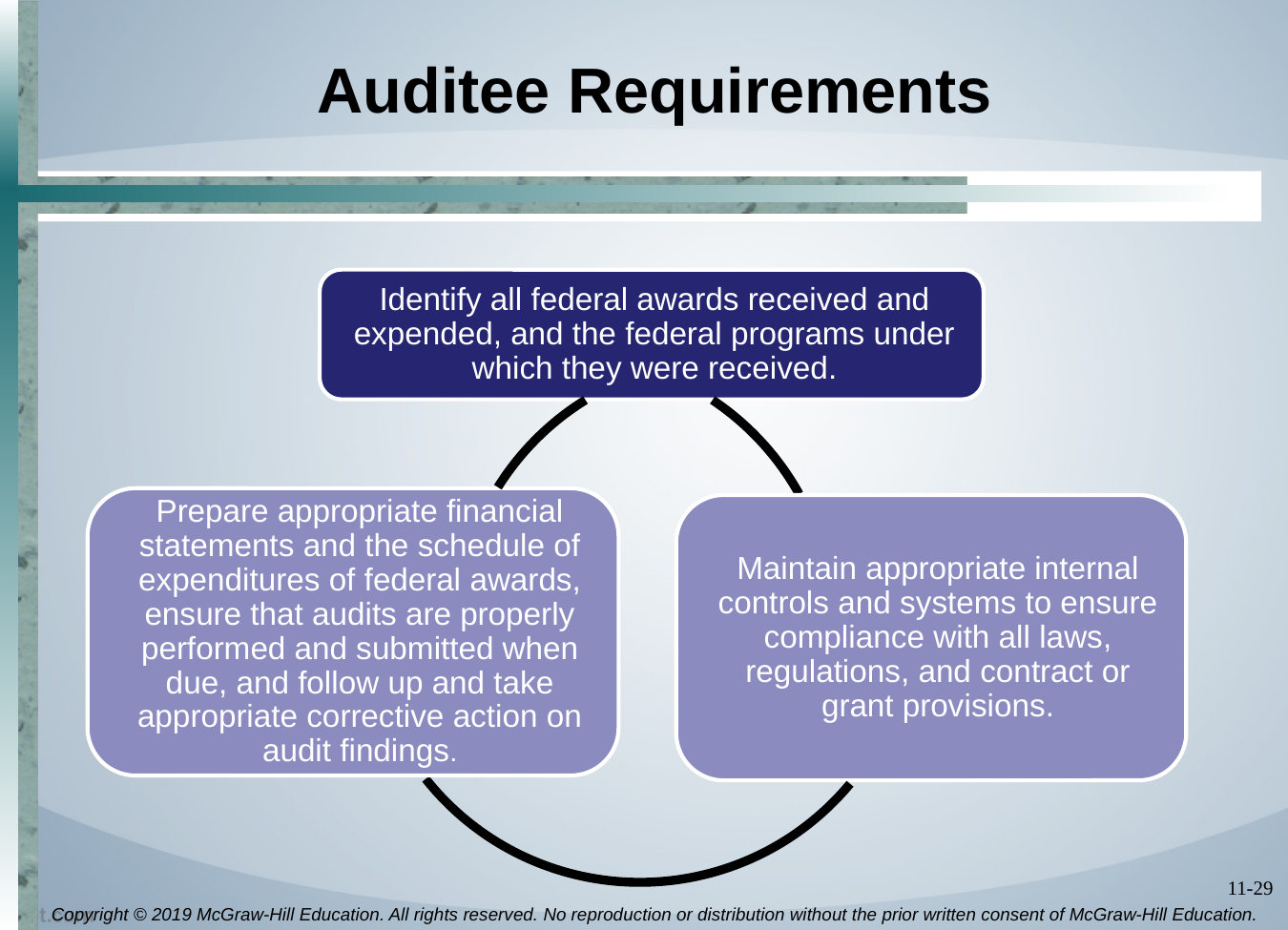

# Auditee Requirements
Identify all federal awards received and expended, and the federal programs under which they were received.
Maintain appropriate internal controls and systems to ensure compliance with all laws, regulations, and contract or grant provisions.
Prepare appropriate financial statements and the schedule of expenditures of federal awards, ensure that audits are properly performed and submitted when due, and follow up and take appropriate corrective action on audit findings.